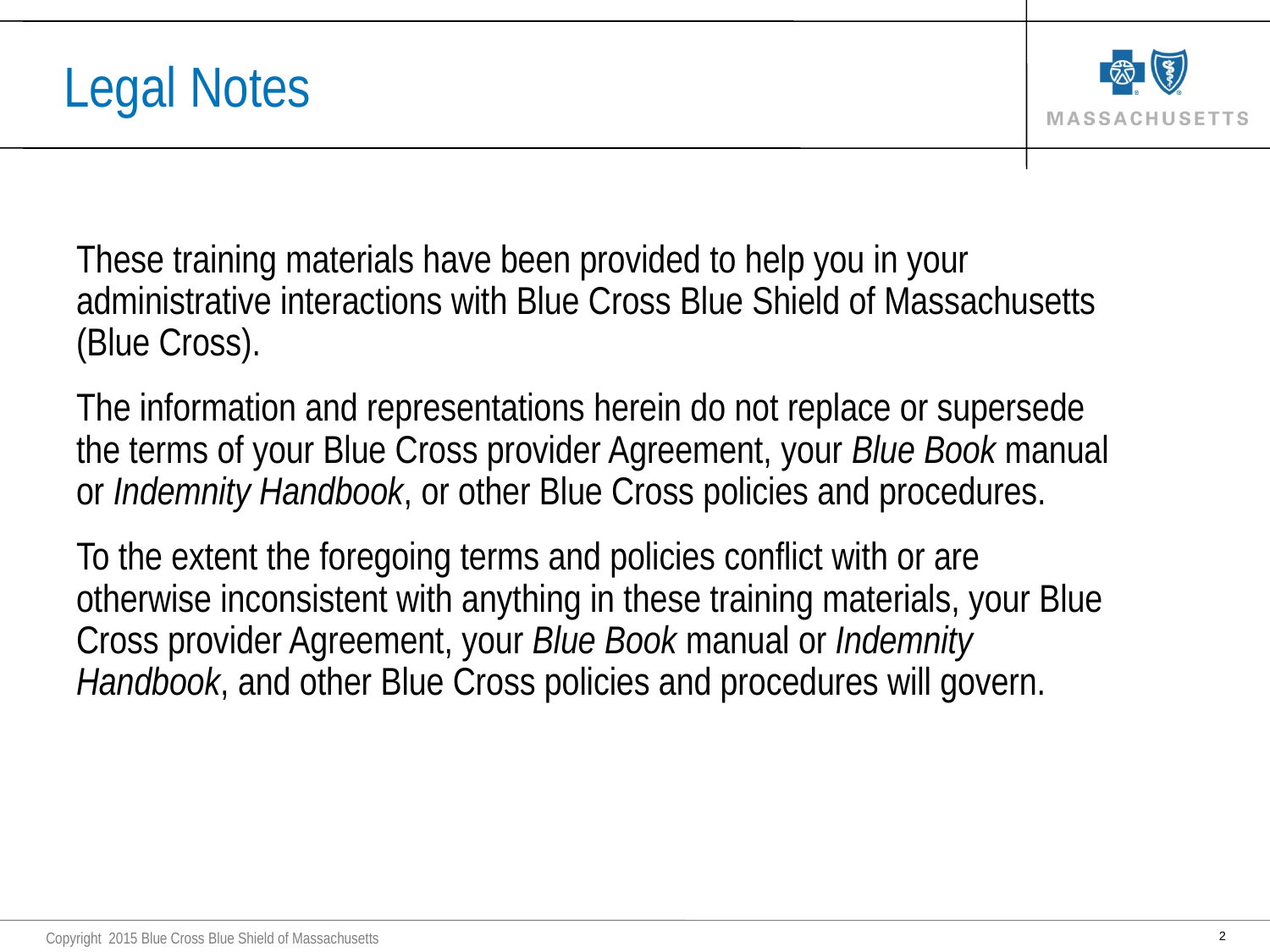

# Legal Notes
These training materials have been provided to help you in your administrative interactions with Blue Cross Blue Shield of Massachusetts (Blue Cross).
The information and representations herein do not replace or supersede the terms of your Blue Cross provider Agreement, your Blue Book manual or Indemnity Handbook, or other Blue Cross policies and procedures.
To the extent the foregoing terms and policies conflict with or are otherwise inconsistent with anything in these training materials, your Blue Cross provider Agreement, your Blue Book manual or Indemnity Handbook, and other Blue Cross policies and procedures will govern.